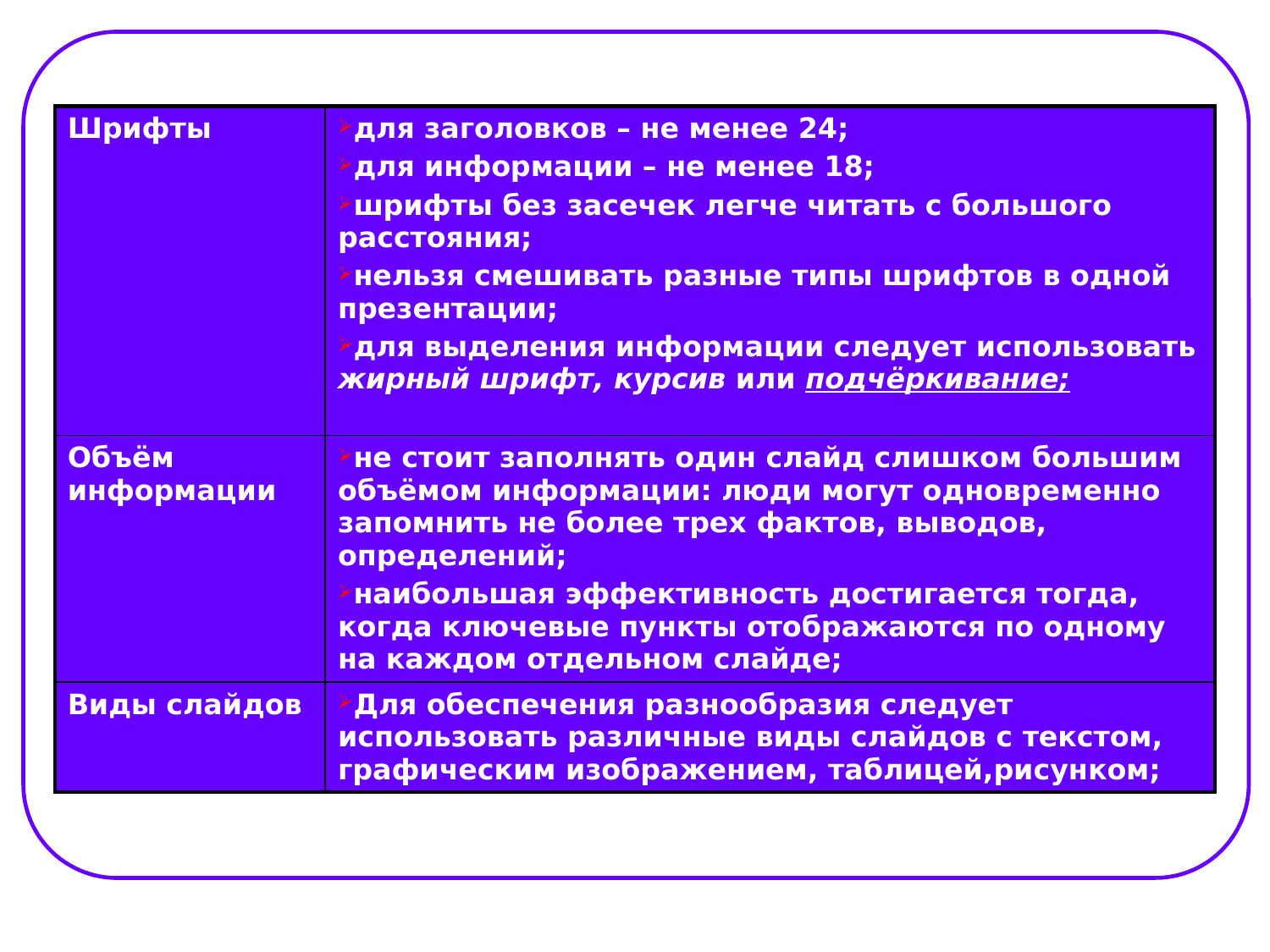

| Шрифты | для заголовков – не менее 24; для информации – не менее 18; шрифты без засечек легче читать с большого расстояния; нельзя смешивать разные типы шрифтов в одной презентации; для выделения информации следует использовать жирный шрифт, курсив или подчёркивание; |
| --- | --- |
| Объём информации | не стоит заполнять один слайд слишком большим объёмом информации: люди могут одновременно запомнить не более трех фактов, выводов, определений; наибольшая эффективность достигается тогда, когда ключевые пункты отображаются по одному на каждом отдельном слайде; |
| Виды слайдов | Для обеспечения разнообразия следует использовать различные виды слайдов с текстом, графическим изображением, таблицей,рисунком; |